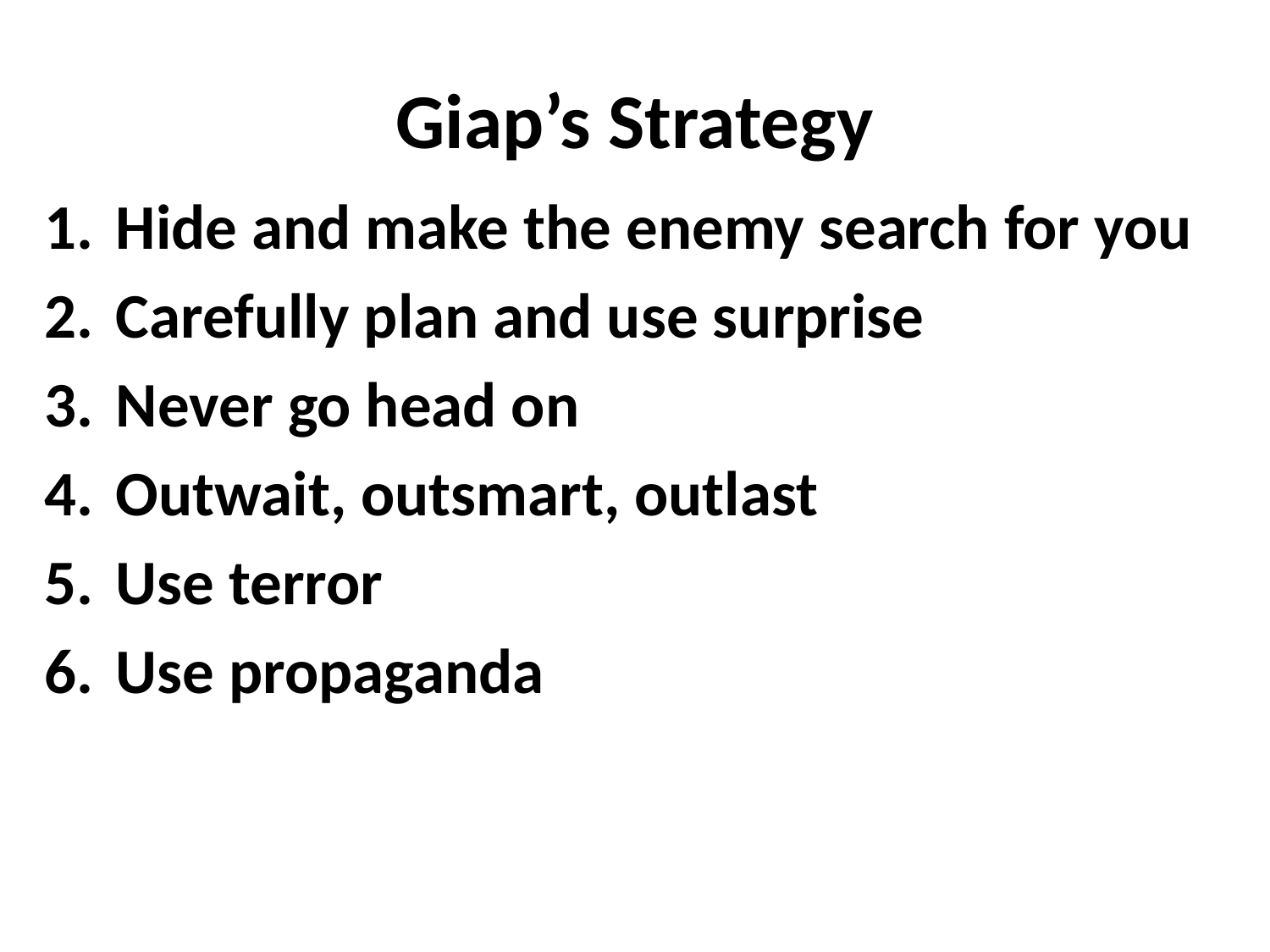

# Giap’s Strategy
Hide and make the enemy search for you
Carefully plan and use surprise
Never go head on
Outwait, outsmart, outlast
Use terror
Use propaganda